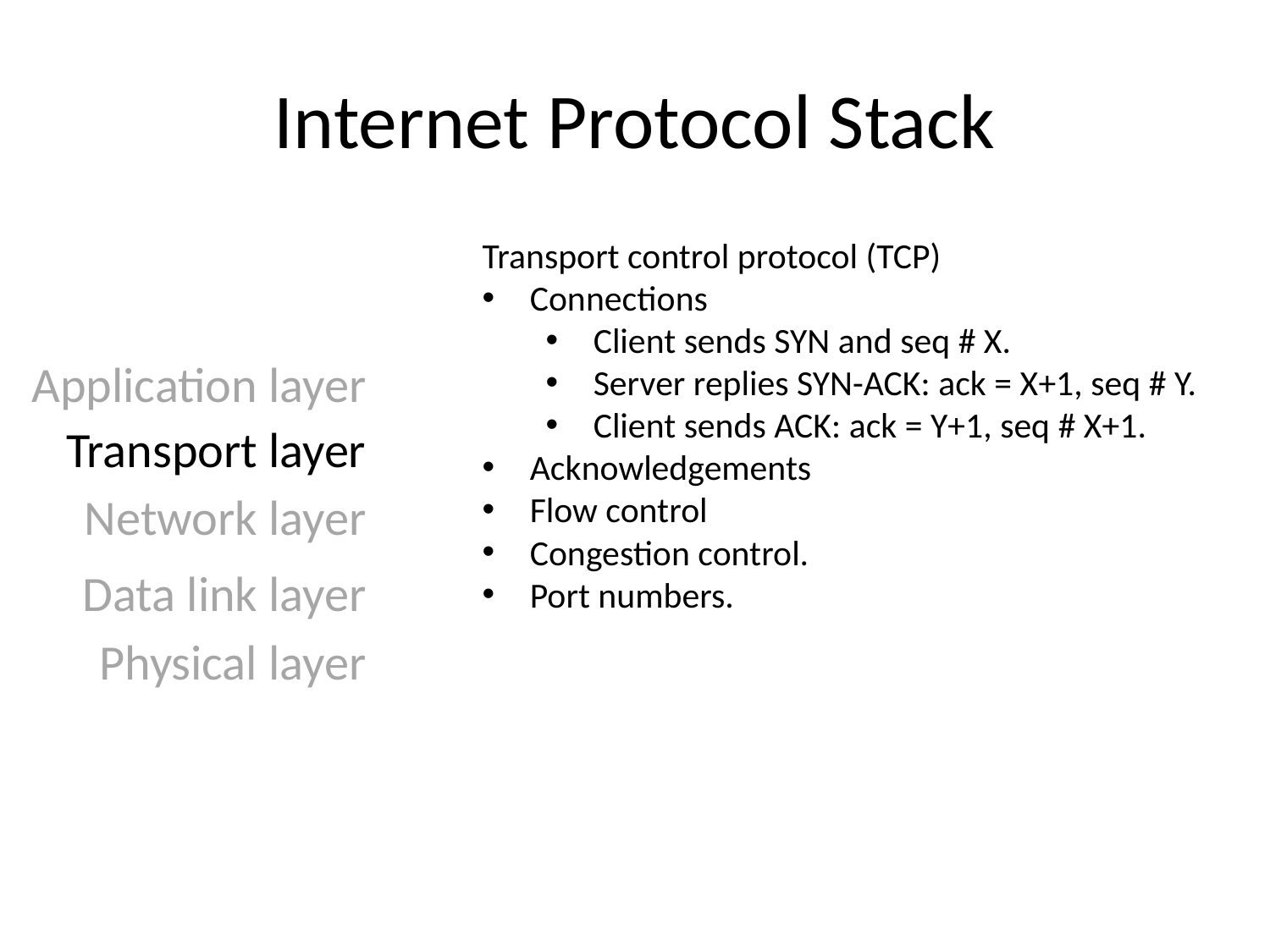

# Internet Protocol Stack
Transport control protocol (TCP)
Connections
Client sends SYN and seq # X.
Server replies SYN-ACK: ack = X+1, seq # Y.
Client sends ACK: ack = Y+1, seq # X+1.
Acknowledgements
Flow control
Congestion control.
Port numbers.

Application layer
Transport layer
Network layer
Data link layer
Physical layer